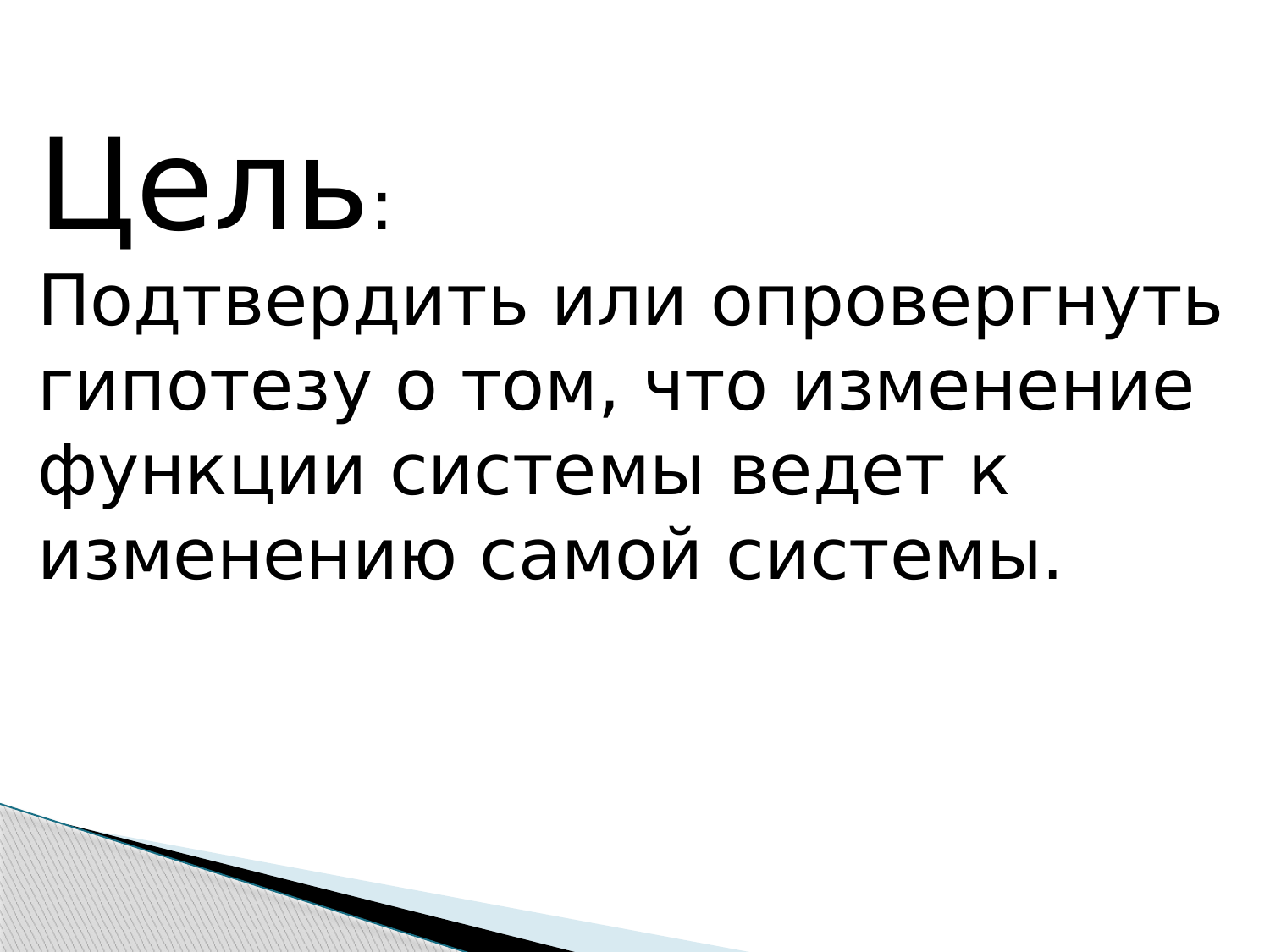

Цель:
Подтвердить или опровергнуть
гипотезу о том, что изменение
функции системы ведет к
изменению самой системы.